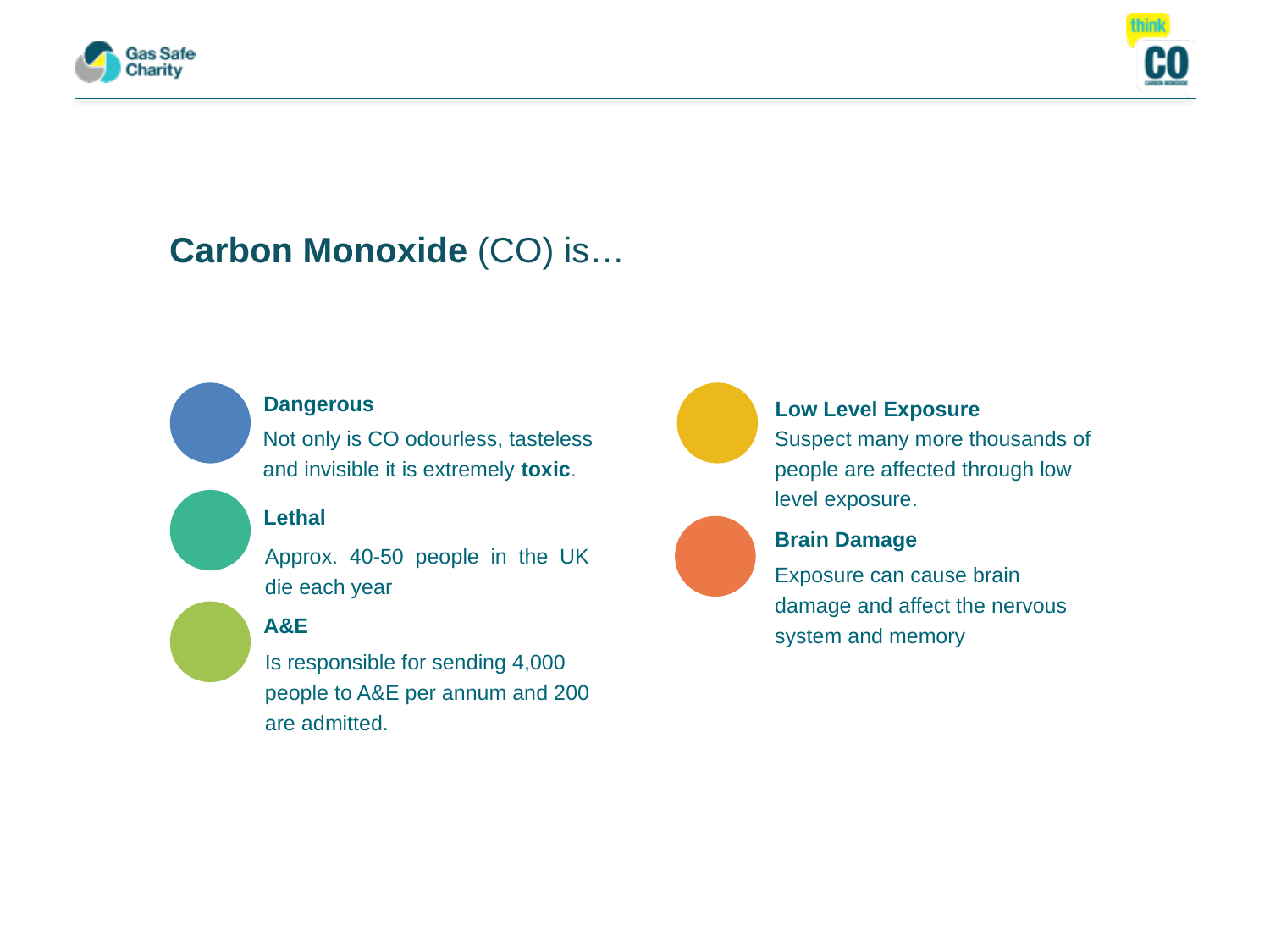

Carbon Monoxide (CO) is…

Dangerous
Low Level Exposure
Not only is CO odourless, tasteless and invisible it is extremely toxic.
Suspect many more thousands of people are affected through low level exposure.

Lethal

Brain Damage
Approx. 40-50 people in the UK die each year
Exposure can cause brain damage and affect the nervous system and memory

A&E
Is responsible for sending 4,000 people to A&E per annum and 200 are admitted.